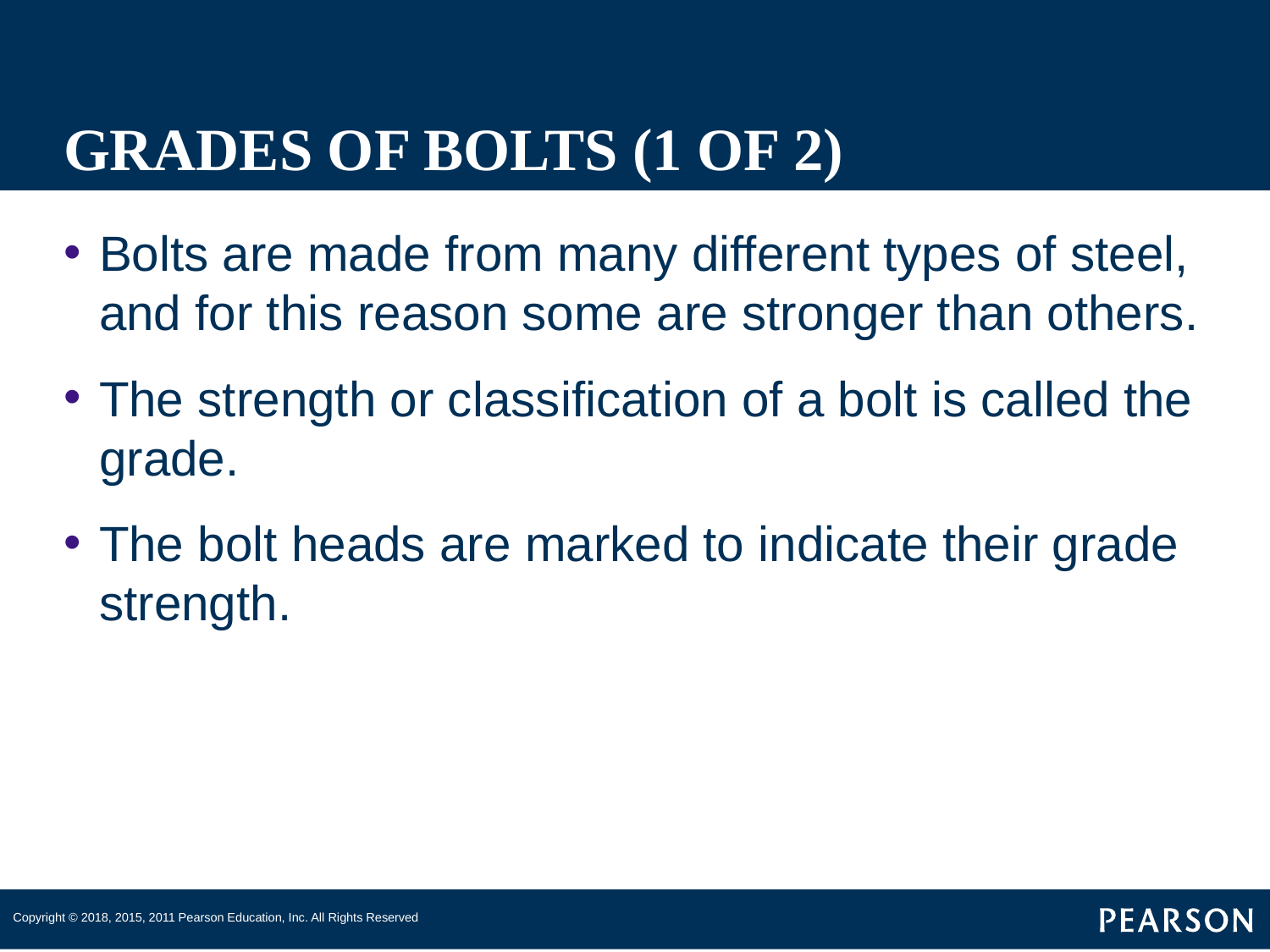

# GRADES OF BOLTS (1 OF 2)
Bolts are made from many different types of steel, and for this reason some are stronger than others.
The strength or classification of a bolt is called the grade.
The bolt heads are marked to indicate their grade strength.